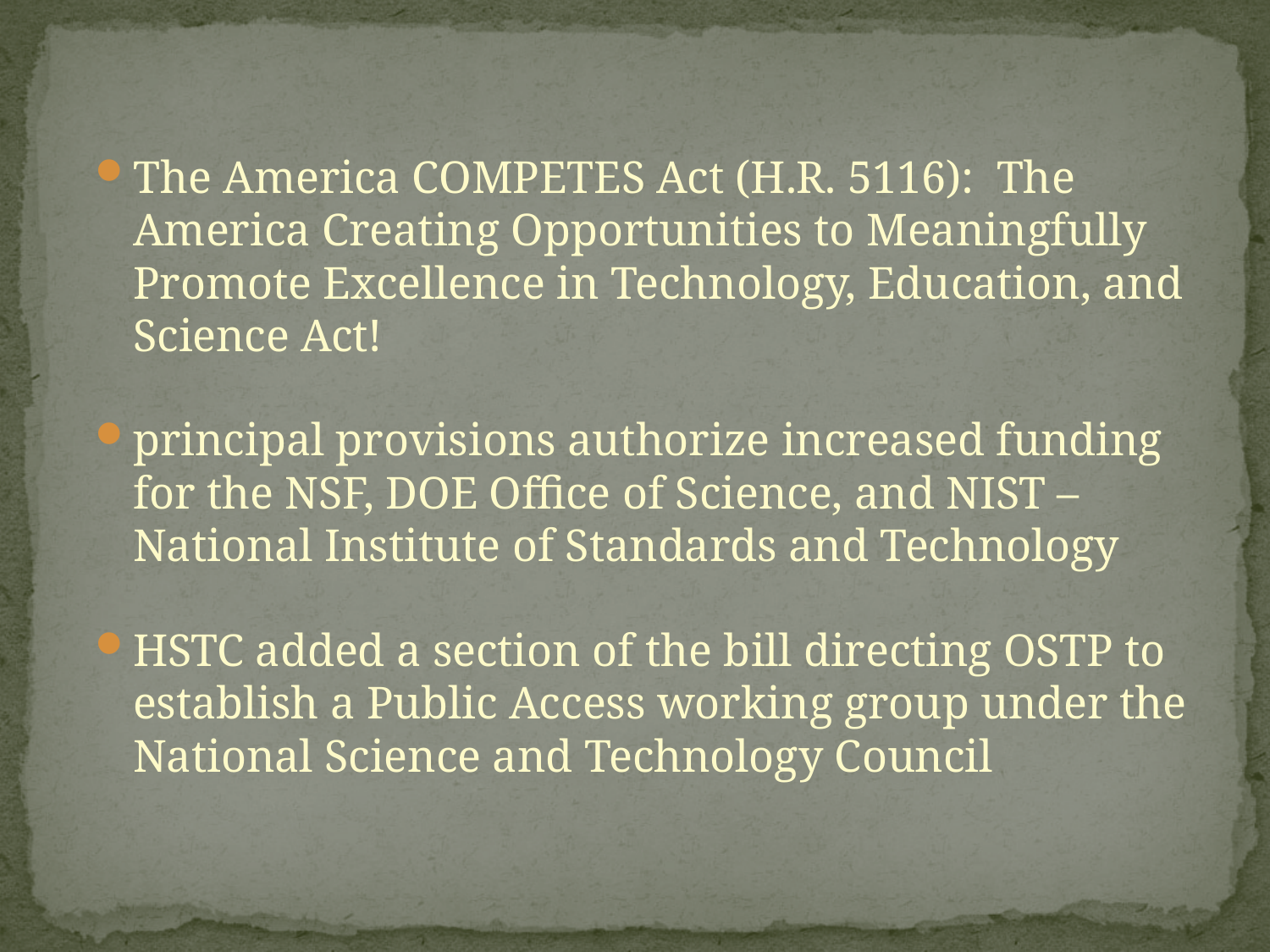

The America COMPETES Act (H.R. 5116):  The America Creating Opportunities to Meaningfully Promote Excellence in Technology, Education, and Science Act!

principal provisions authorize increased funding for the NSF, DOE Office of Science, and NIST – National Institute of Standards and Technology

HSTC added a section of the bill directing OSTP to establish a Public Access working group under the National Science and Technology Council